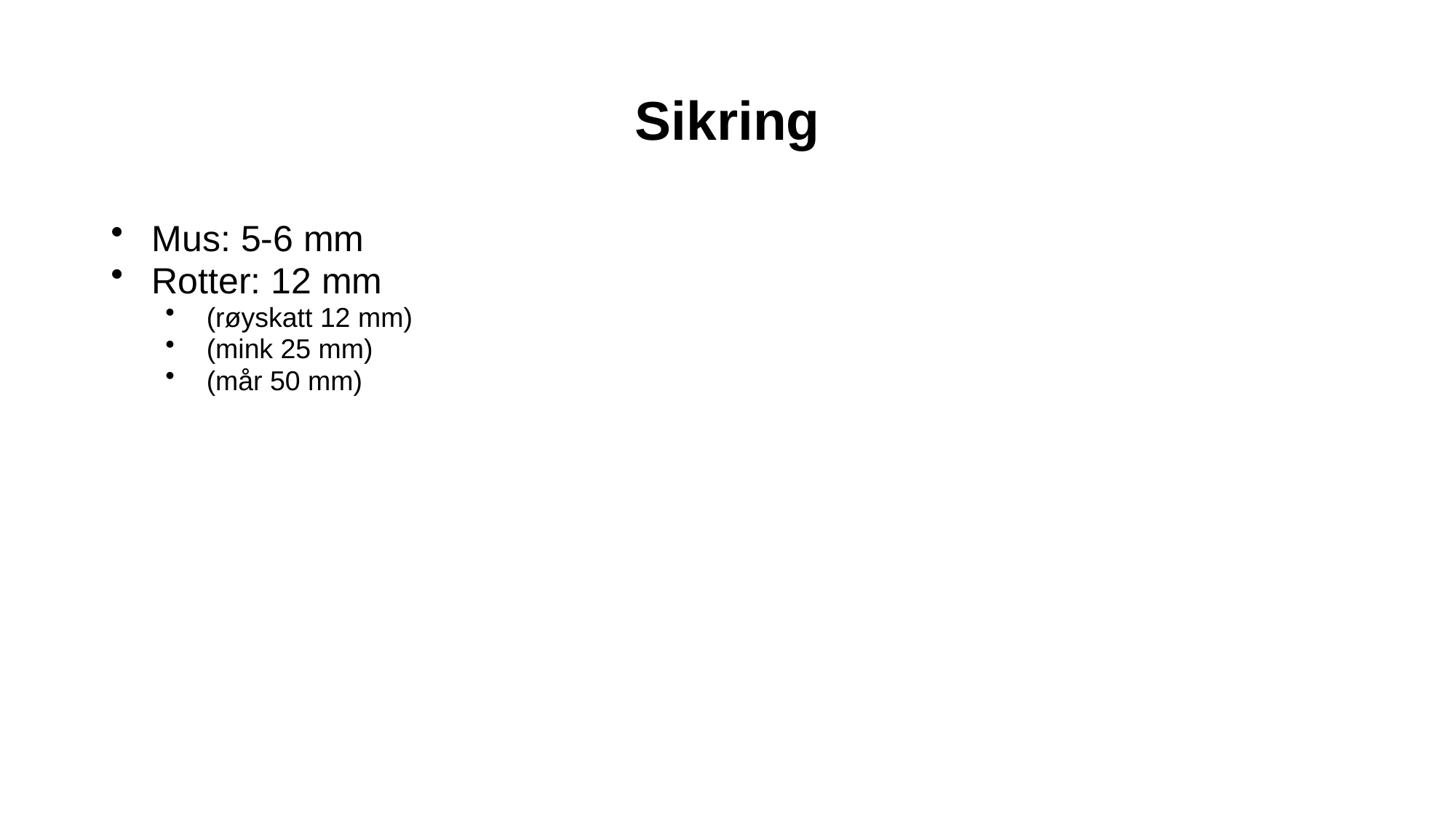

# Sikring
Mus: 5-6 mm
Rotter: 12 mm
(røyskatt 12 mm)
(mink 25 mm)
(mår 50 mm)